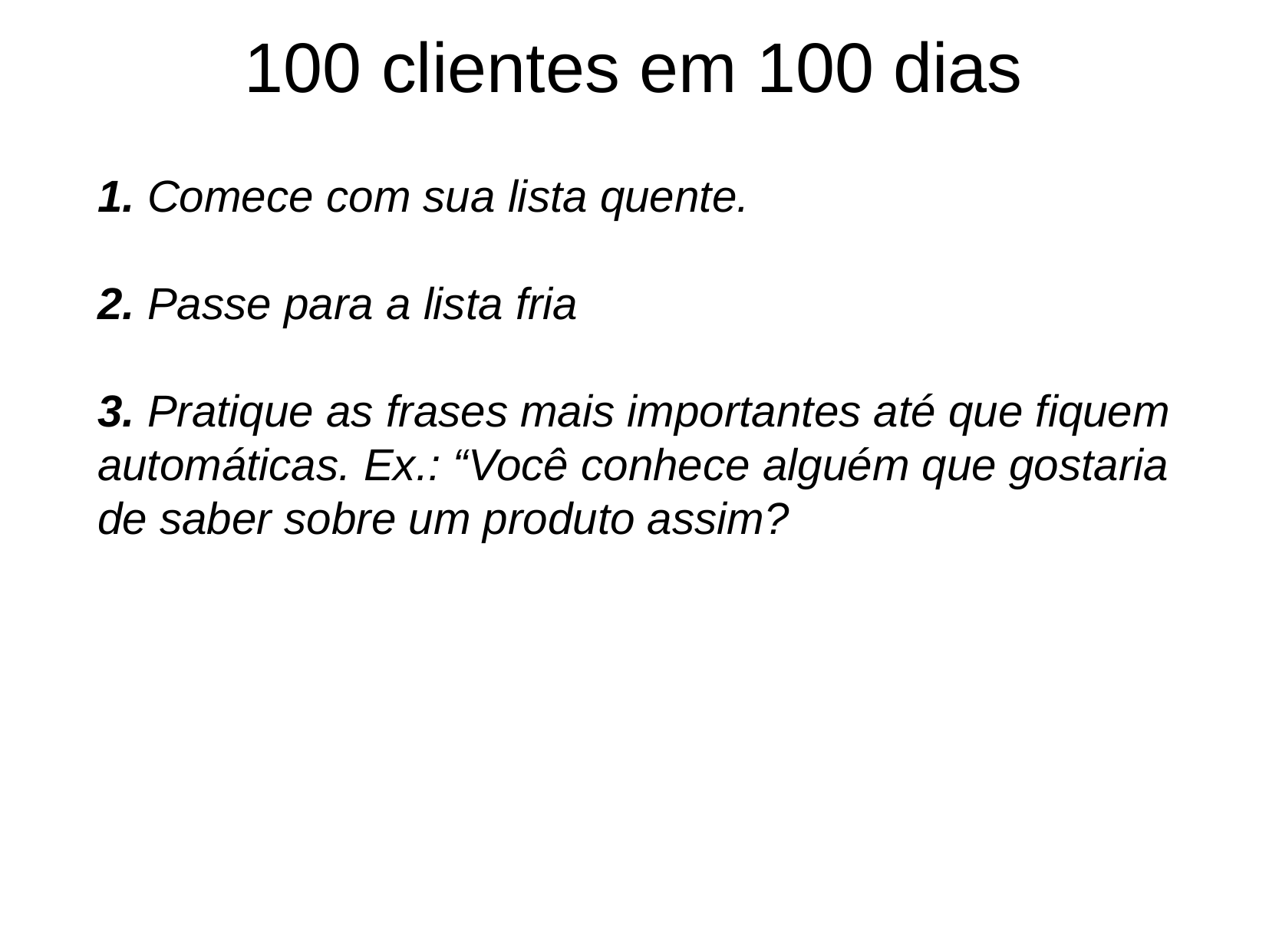

100 clientes em 100 dias
1. Comece com sua lista quente.

2. Passe para a lista fria

3. Pratique as frases mais importantes até que fiquem automáticas. Ex.: “Você conhece alguém que gostaria de saber sobre um produto assim?